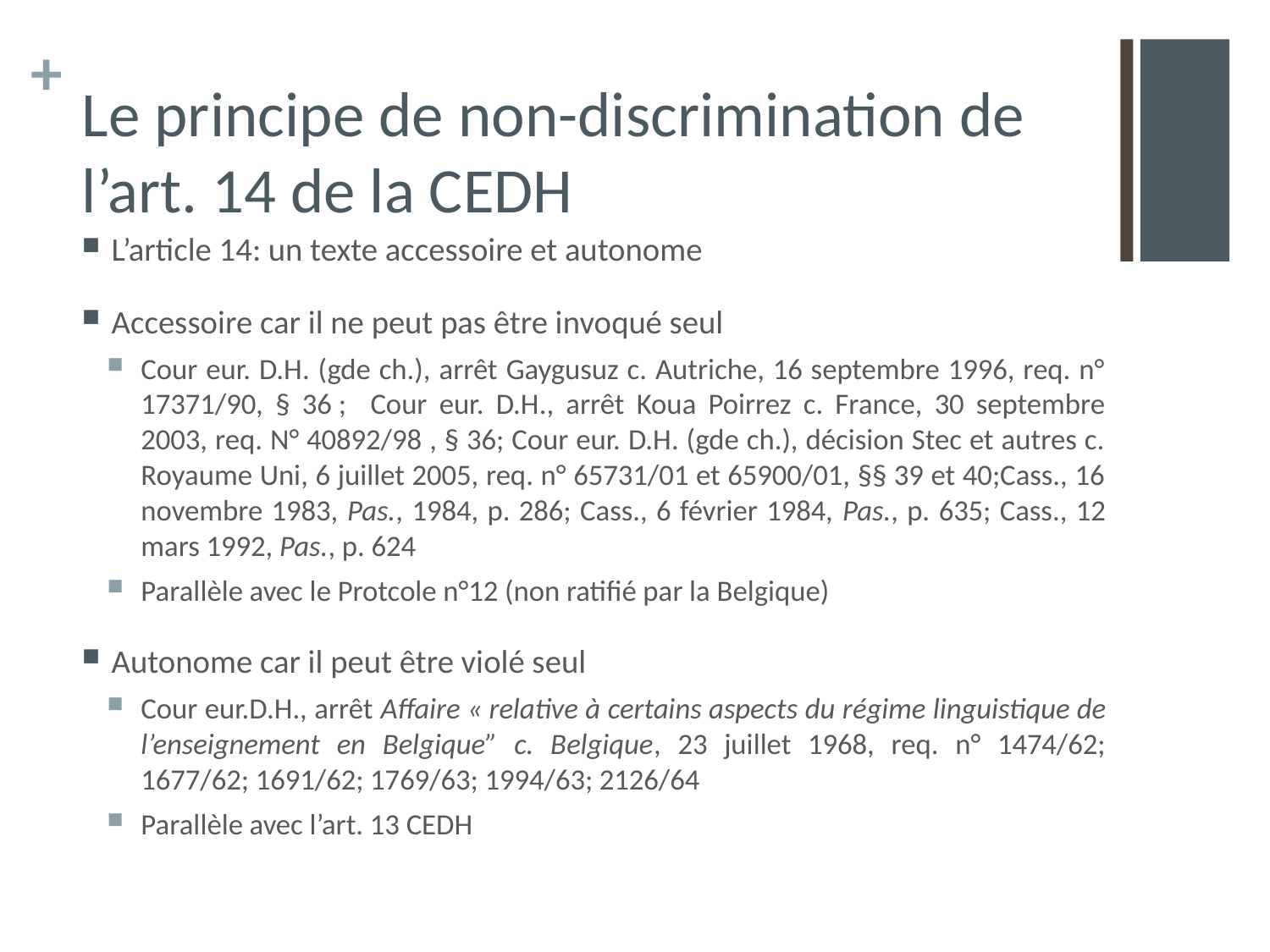

# Le principe de non-discrimination de l’art. 14 de la CEDH
L’article 14: un texte accessoire et autonome
Accessoire car il ne peut pas être invoqué seul
Cour eur. D.H. (gde ch.), arrêt Gaygusuz c. Autriche, 16 septembre 1996, req. n° 17371/90, § 36 ;  Cour eur. D.H., arrêt Koua Poirrez c. France, 30 septembre 2003, req. N° 40892/98 , § 36; Cour eur. D.H. (gde ch.), décision Stec et autres c. Royaume Uni, 6 juillet 2005, req. n° 65731/01 et 65900/01, §§ 39 et 40;Cass., 16 novembre 1983, Pas., 1984, p. 286; Cass., 6 février 1984, Pas., p. 635; Cass., 12 mars 1992, Pas., p. 624
Parallèle avec le Protcole n°12 (non ratifié par la Belgique)
Autonome car il peut être violé seul
Cour eur.D.H., arrêt Affaire « relative à certains aspects du régime linguistique de l’enseignement en Belgique” c. Belgique, 23 juillet 1968, req. n° 1474/62; 1677/62; 1691/62; 1769/63; 1994/63; 2126/64
Parallèle avec l’art. 13 CEDH